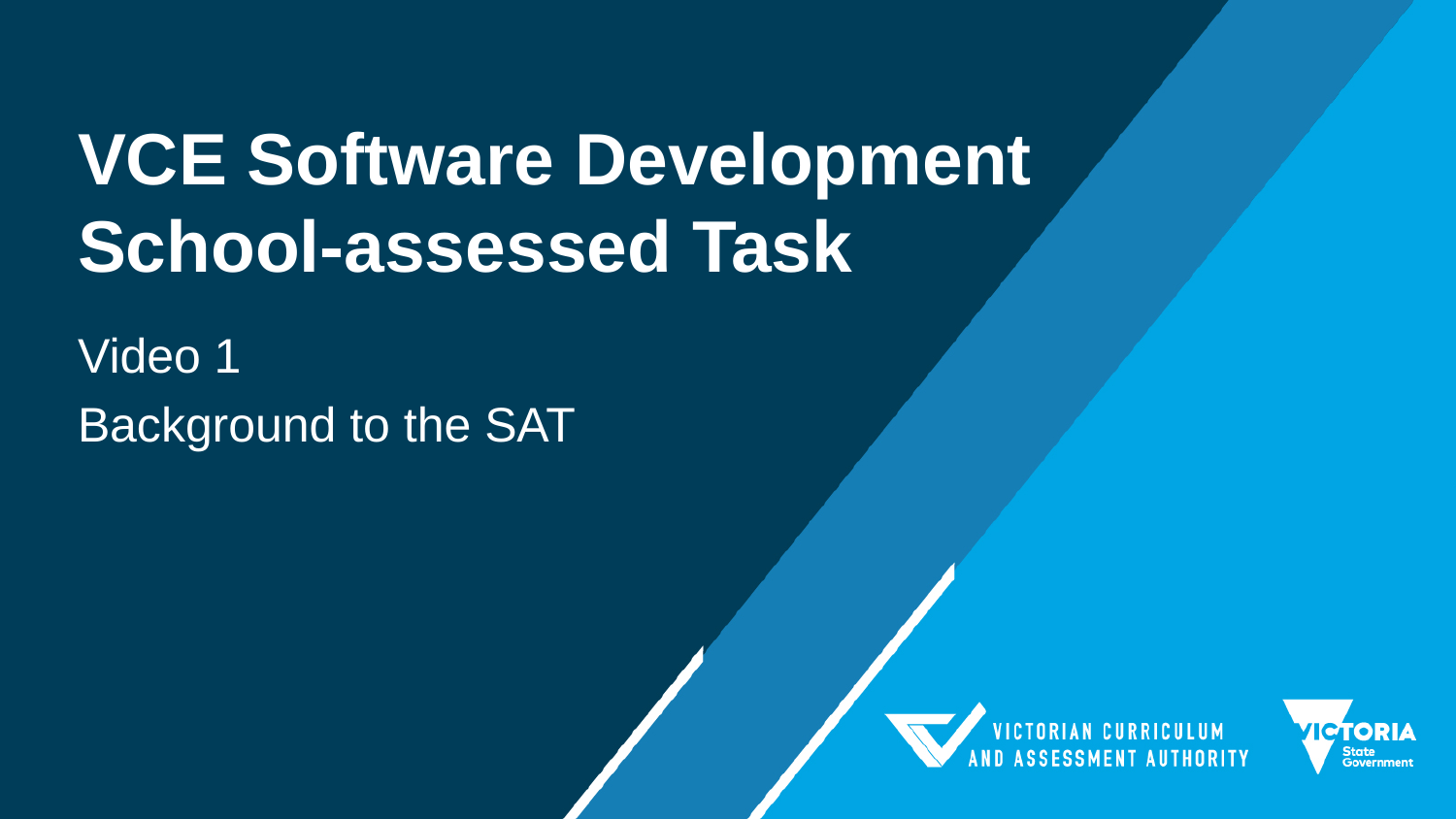

# VCE Software Development School-assessed Task
Video 1
Background to the SAT